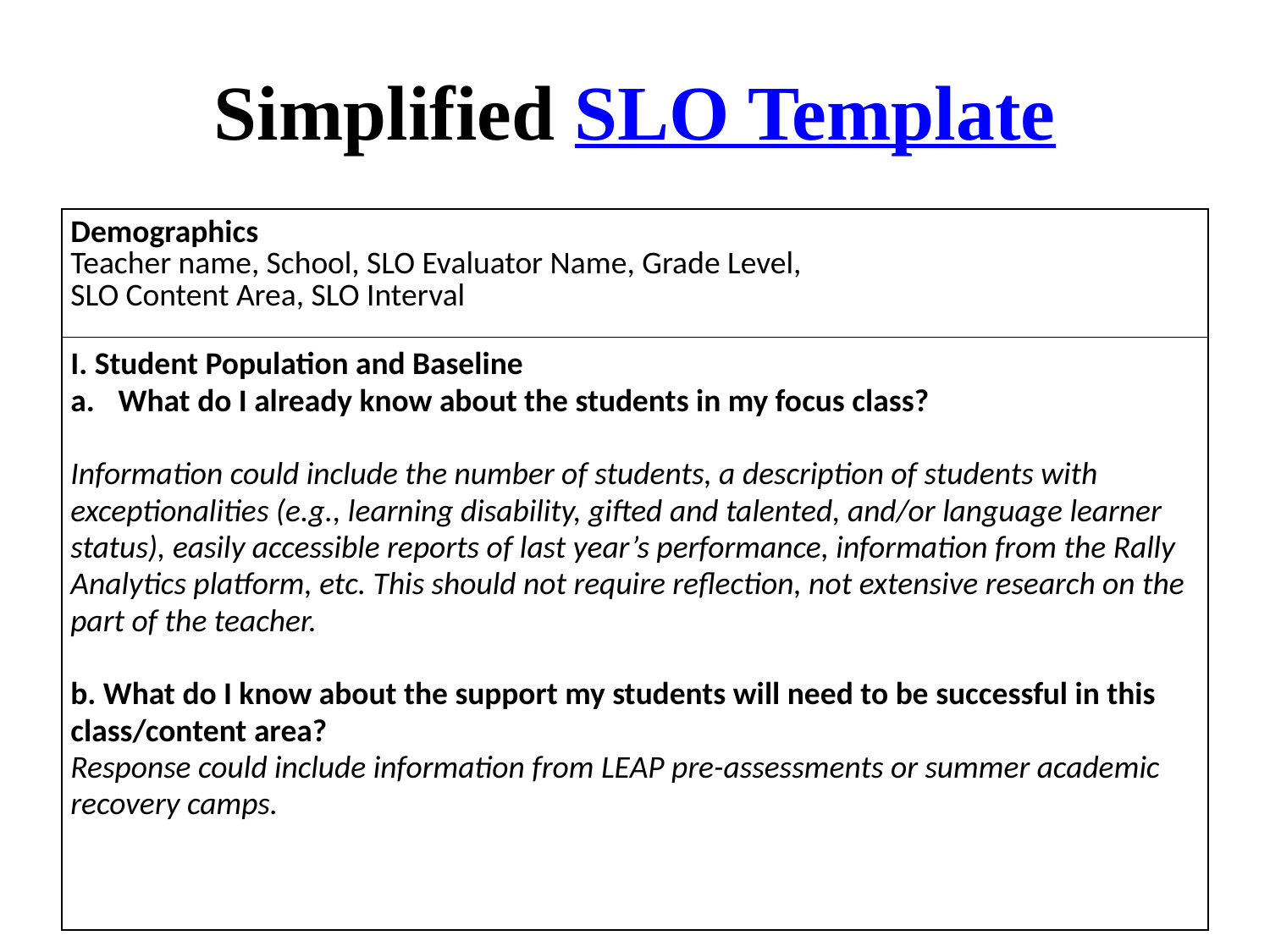

Simplified SLO Template 1
# Simplified SLO Template

| Demographics Teacher name, School, SLO Evaluator Name, Grade Level, SLO Content Area, SLO Interval |
| --- |
| I. Student Population and Baseline What do I already know about the students in my focus class? Information could include the number of students, a description of students with exceptionalities (e.g., learning disability, gifted and talented, and/or language learner status), easily accessible reports of last year’s performance, information from the Rally Analytics platform, etc. This should not require reflection, not extensive research on the part of the teacher.   b. What do I know about the support my students will need to be successful in this class/content area? Response could include information from LEAP pre-assessments or summer academic recovery camps. |